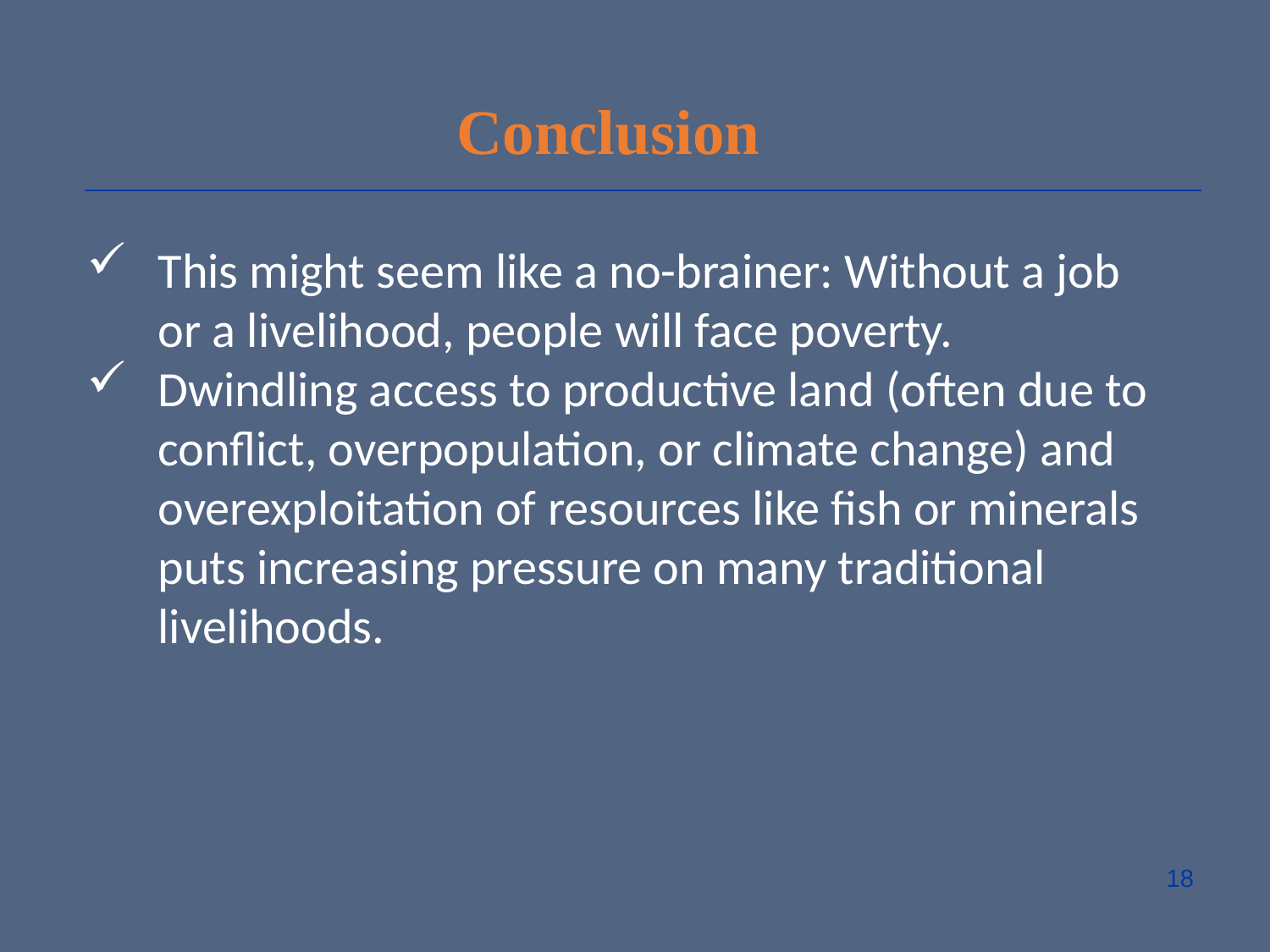

Conclusion
This might seem like a no-brainer: Without a job or a livelihood, people will face poverty.
Dwindling access to productive land (often due to conflict, overpopulation, or climate change) and overexploitation of resources like fish or minerals puts increasing pressure on many traditional livelihoods.
18